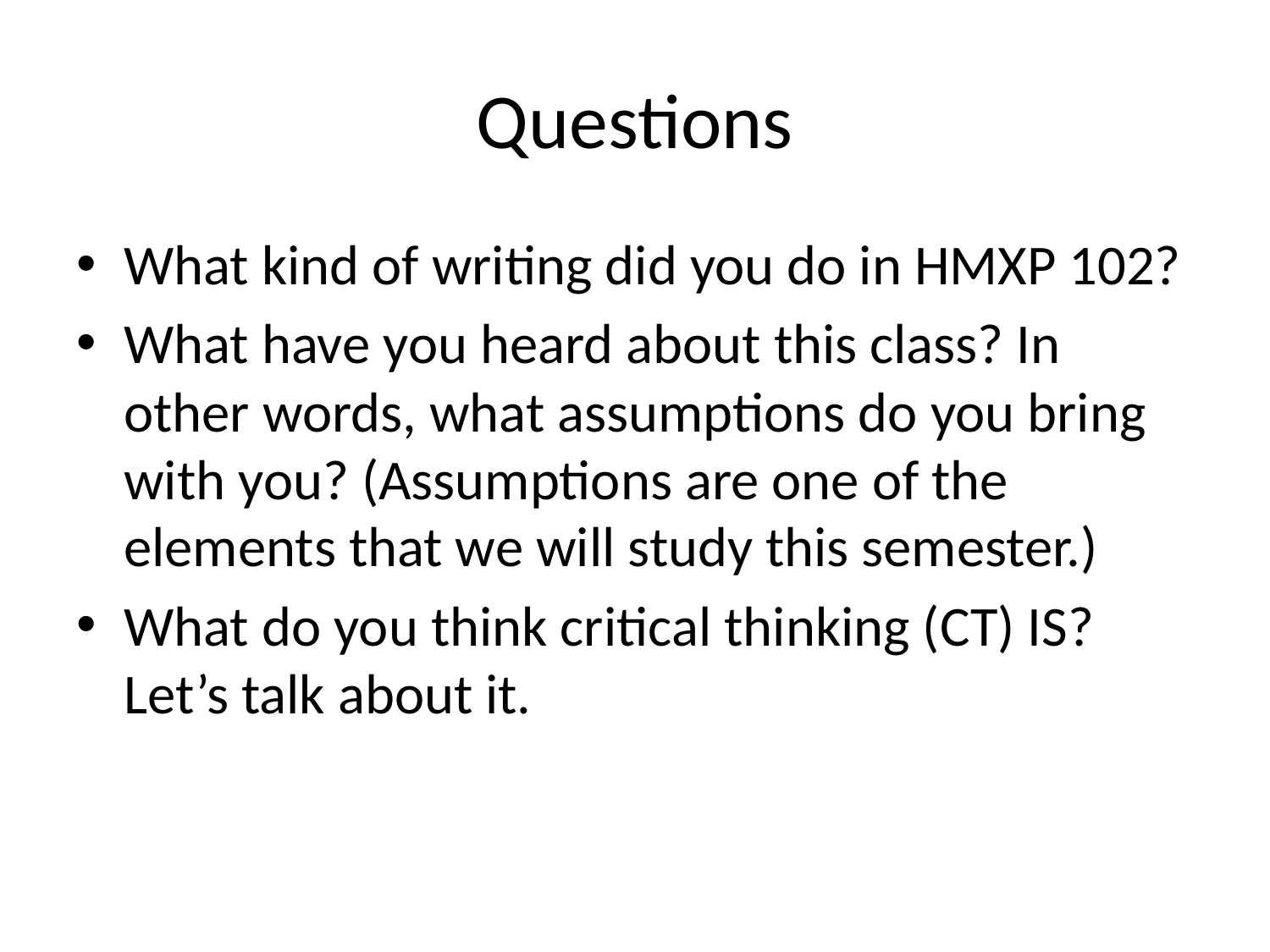

# Questions
What kind of writing did you do in HMXP 102?
What have you heard about this class? In other words, what assumptions do you bring with you? (Assumptions are one of the elements that we will study this semester.)
What do you think critical thinking (CT) IS? Let’s talk about it.